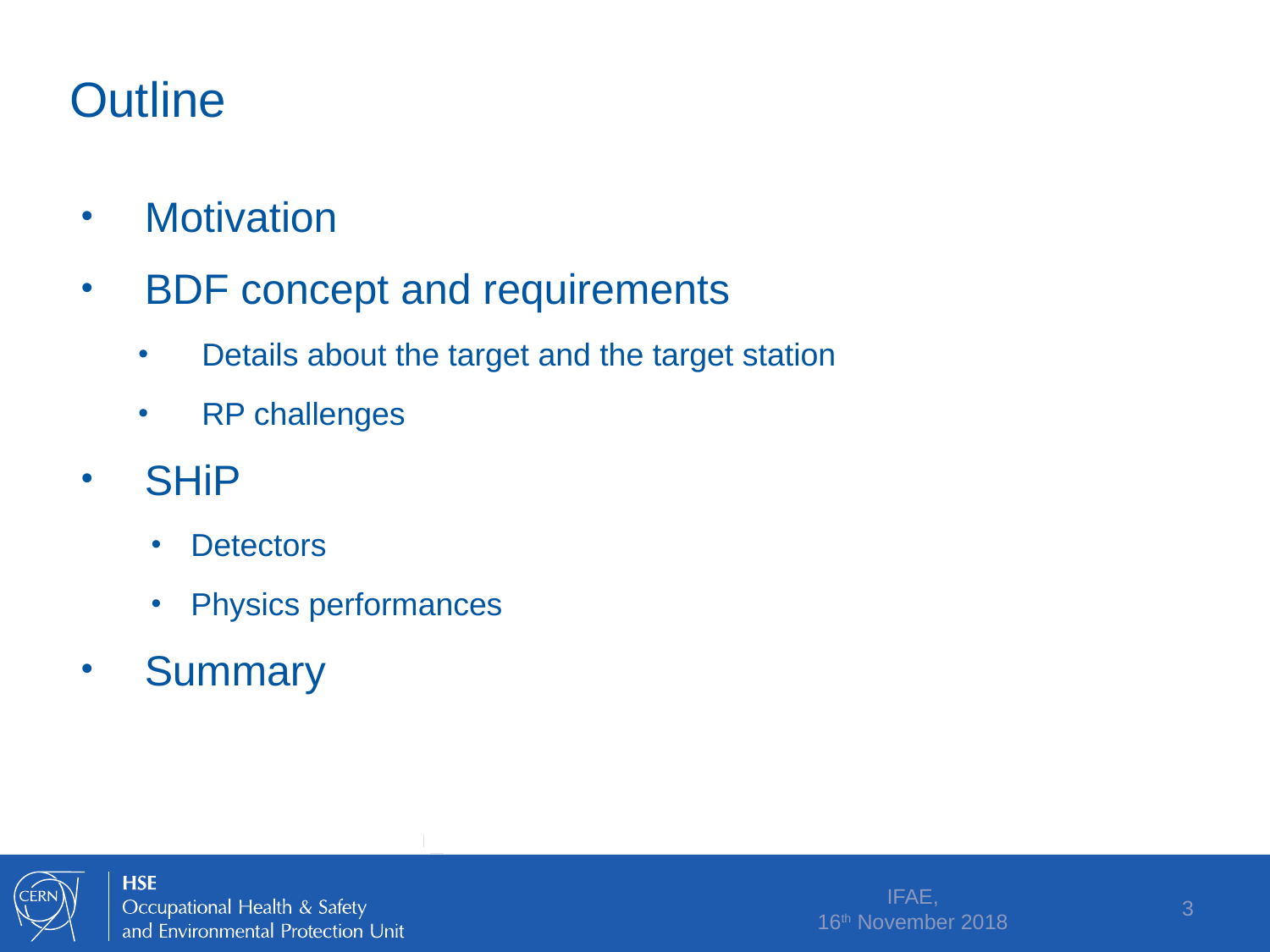

# Outline
Motivation
BDF concept and requirements
Details about the target and the target station
RP challenges
SHiP
Detectors
Physics performances
Summary

IFAE,
16th November 2018
3